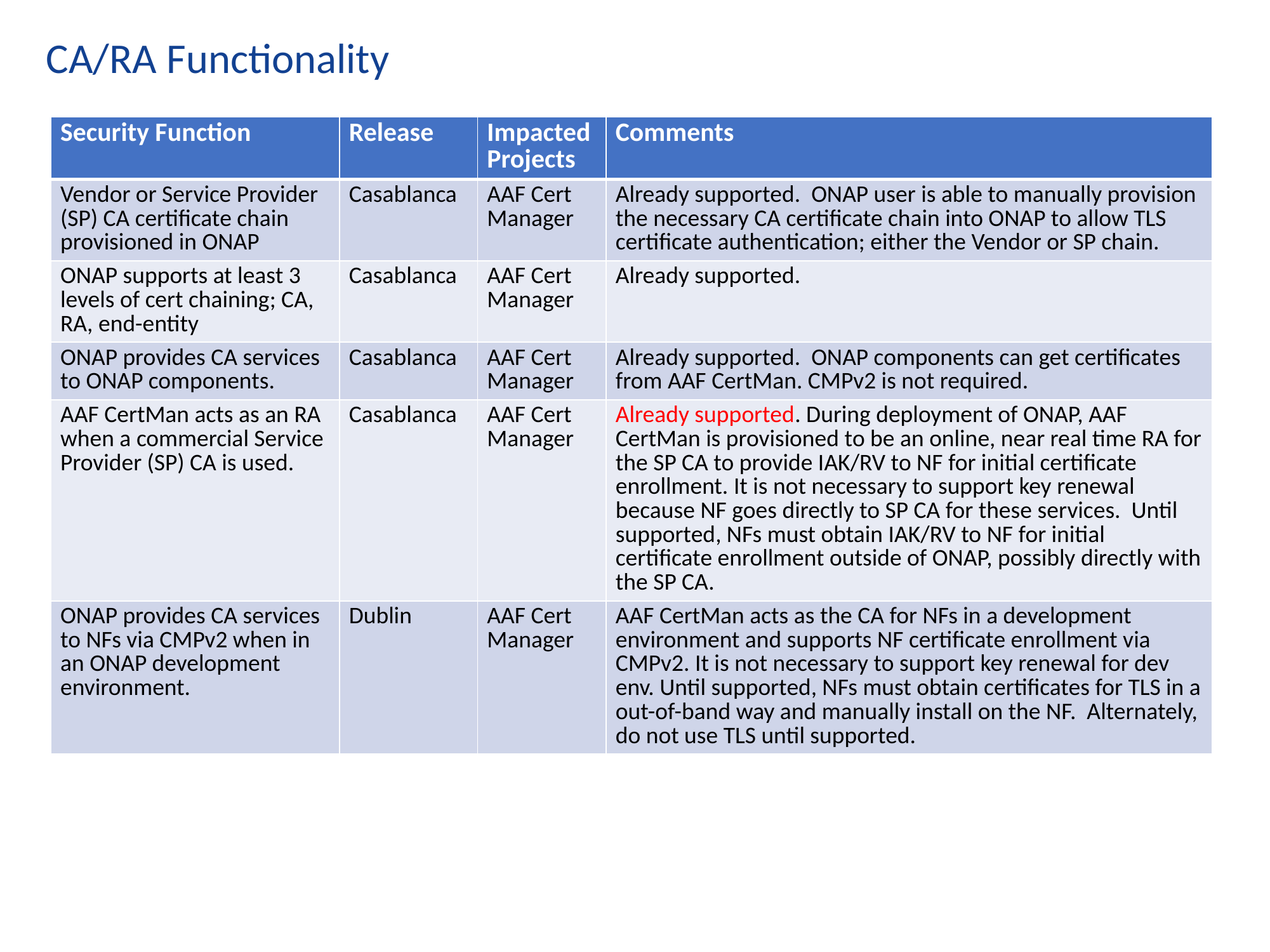

CA/RA Functionality
| Security Function | Release | Impacted Projects | Comments |
| --- | --- | --- | --- |
| Vendor or Service Provider (SP) CA certificate chain provisioned in ONAP | Casablanca | AAF Cert Manager | Already supported. ONAP user is able to manually provision the necessary CA certificate chain into ONAP to allow TLS certificate authentication; either the Vendor or SP chain. |
| ONAP supports at least 3 levels of cert chaining; CA, RA, end-entity | Casablanca | AAF Cert Manager | Already supported. |
| ONAP provides CA services to ONAP components. | Casablanca | AAF Cert Manager | Already supported. ONAP components can get certificates from AAF CertMan. CMPv2 is not required. |
| AAF CertMan acts as an RA when a commercial Service Provider (SP) CA is used. | Casablanca | AAF Cert Manager | Already supported. During deployment of ONAP, AAF CertMan is provisioned to be an online, near real time RA for the SP CA to provide IAK/RV to NF for initial certificate enrollment. It is not necessary to support key renewal because NF goes directly to SP CA for these services. Until supported, NFs must obtain IAK/RV to NF for initial certificate enrollment outside of ONAP, possibly directly with the SP CA. |
| ONAP provides CA services to NFs via CMPv2 when in an ONAP development environment. | Dublin | AAF Cert Manager | AAF CertMan acts as the CA for NFs in a development environment and supports NF certificate enrollment via CMPv2. It is not necessary to support key renewal for dev env. Until supported, NFs must obtain certificates for TLS in a out-of-band way and manually install on the NF. Alternately, do not use TLS until supported. |